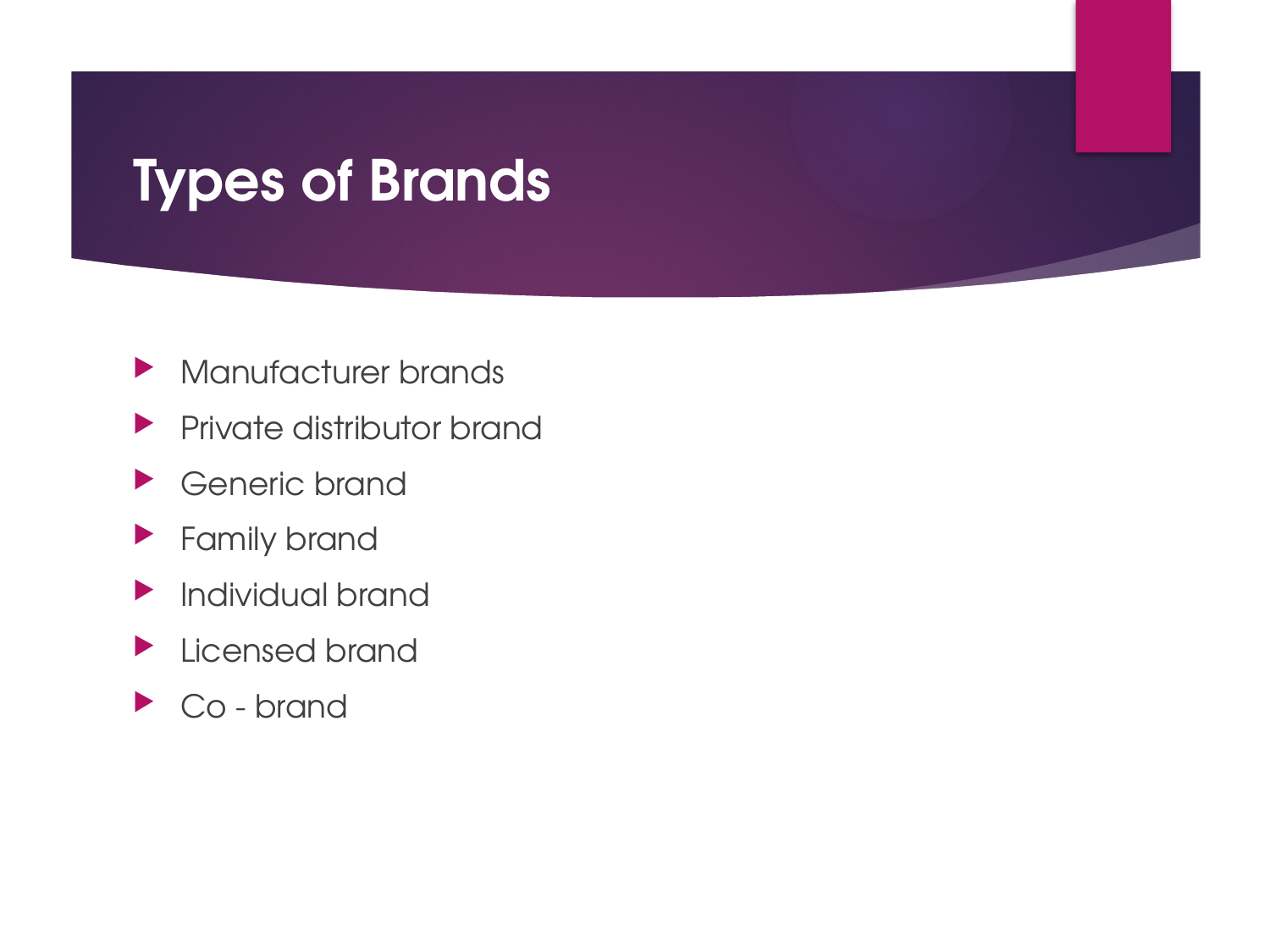

# Types of Brands
Manufacturer brands
Private distributor brand
Generic brand
Family brand
Individual brand
Licensed brand
Co - brand